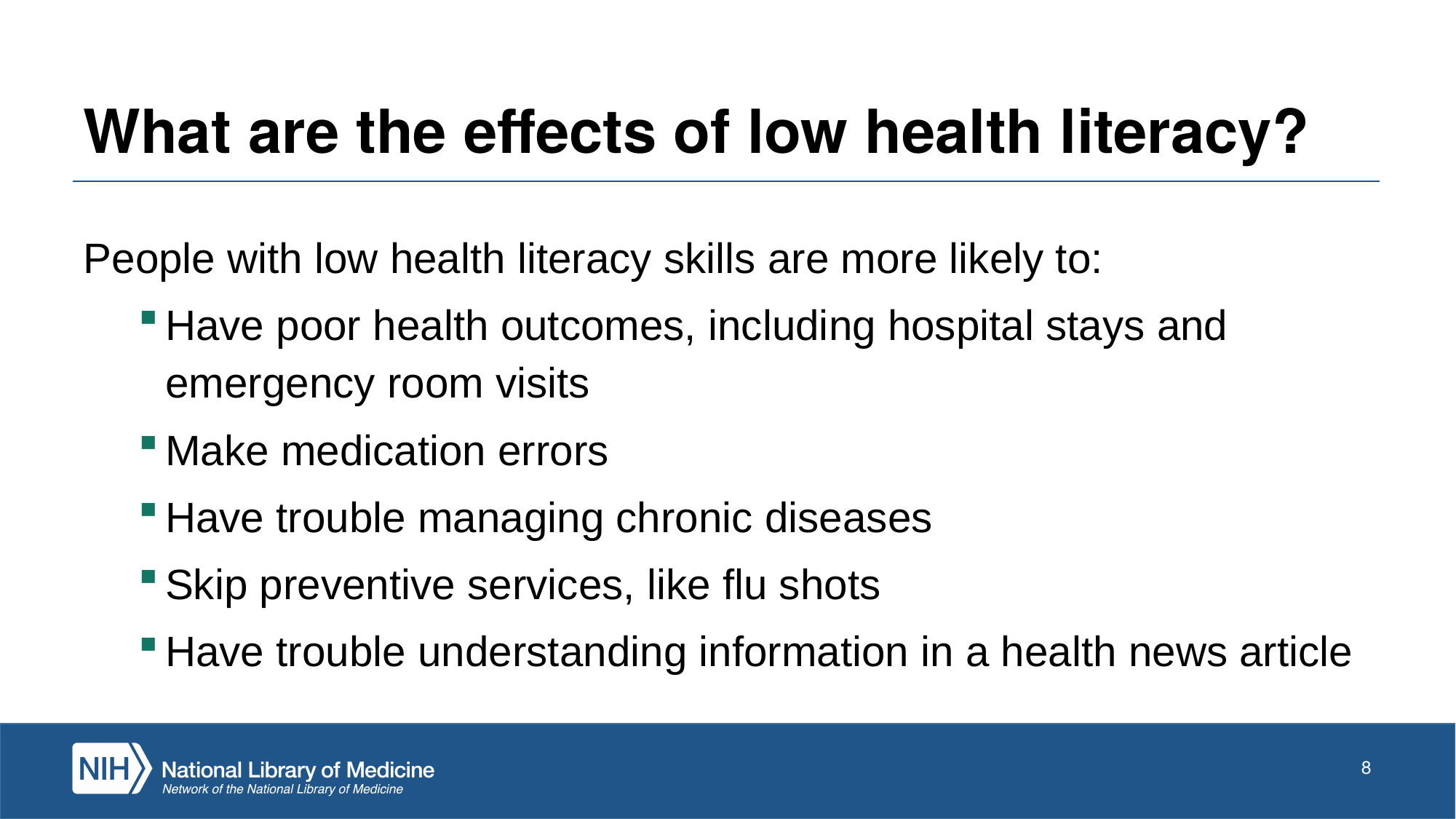

# What are the effects of low health literacy?
People with low health literacy skills are more likely to:
Have poor health outcomes, including hospital stays and emergency room visits
Make medication errors
Have trouble managing chronic diseases
Skip preventive services, like flu shots
Have trouble understanding information in a health news article
8